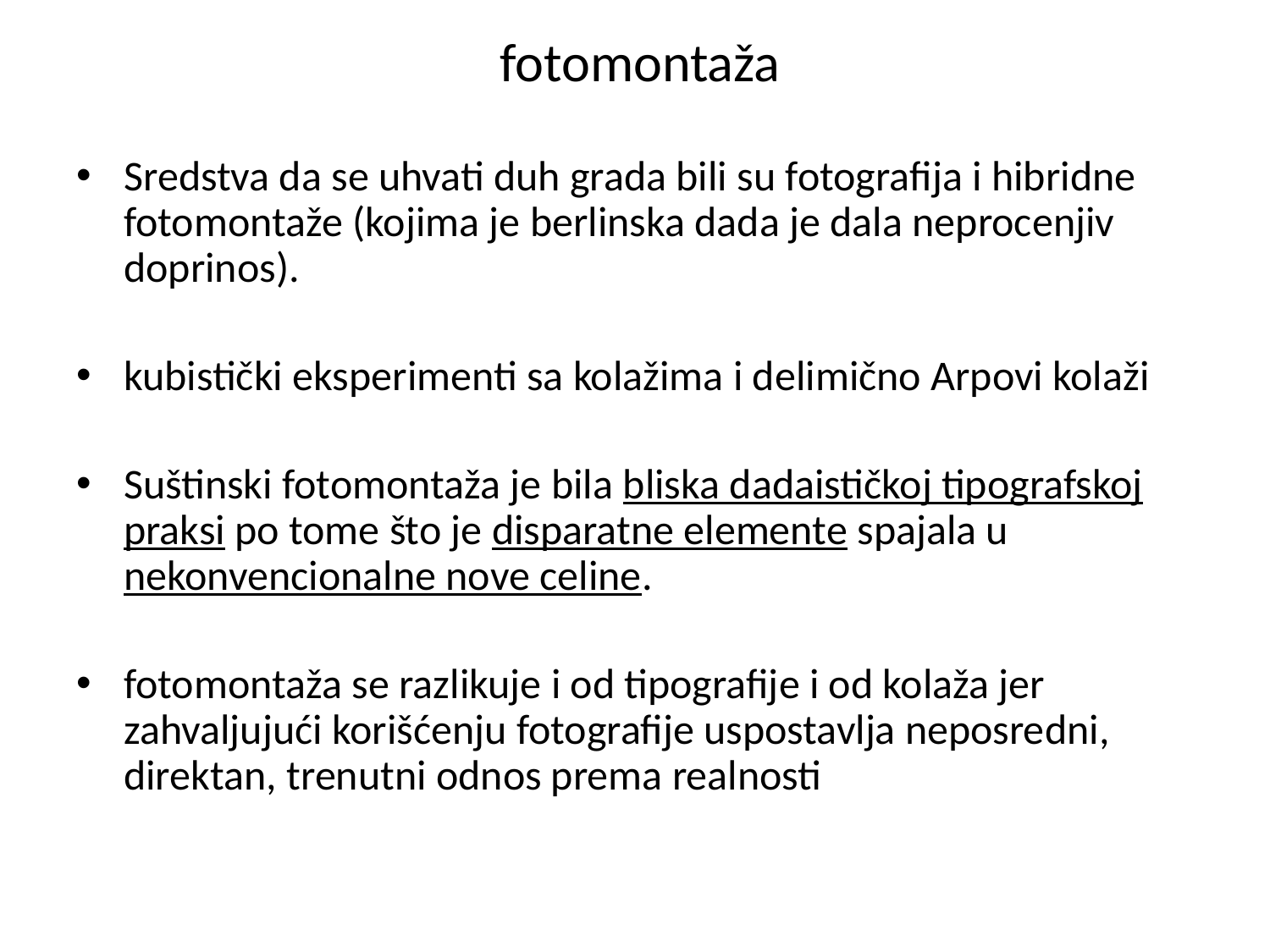

fotomontaža
Sredstva da se uhvati duh grada bili su fotografija i hibridne fotomontaže (kojima je berlinska dada je dala neprocenjiv doprinos).

kubistički eksperimenti sa kolažima i delimično Arpovi kolaži

Suštinski fotomontaža je bila bliska dadaističkoj tipografskoj praksi po tome što je disparatne elemente spajala u nekonvencionalne nove celine.

fotomontaža se razlikuje i od tipografije i od kolaža jer zahvaljujući korišćenju fotografije uspostavlja neposredni, direktan, trenutni odnos prema realnosti